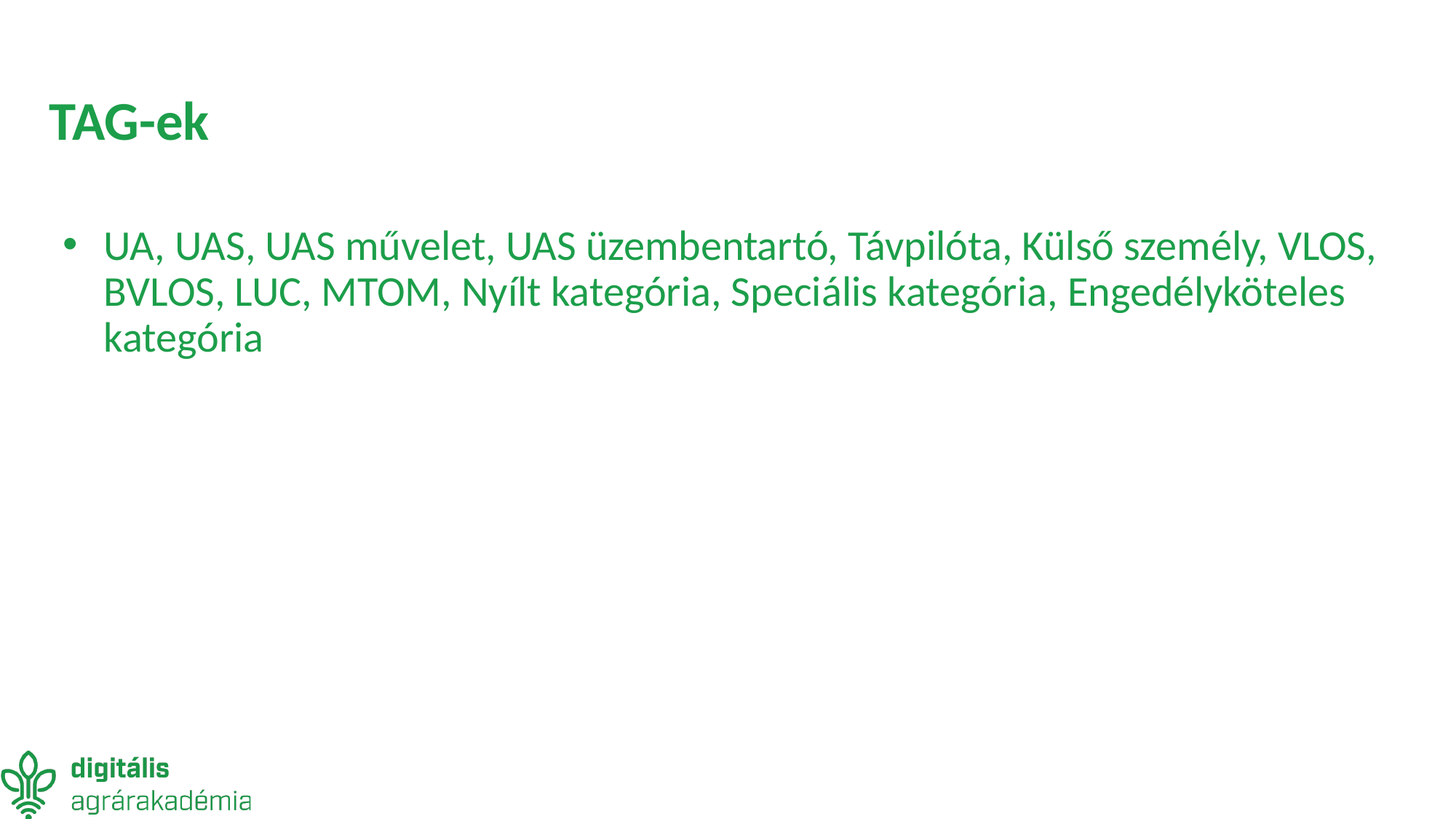

# TAG-ek
UA, UAS, UAS művelet, UAS üzembentartó, Távpilóta, Külső személy, VLOS, BVLOS, LUC, MTOM, Nyílt kategória, Speciális kategória, Engedélyköteles kategória